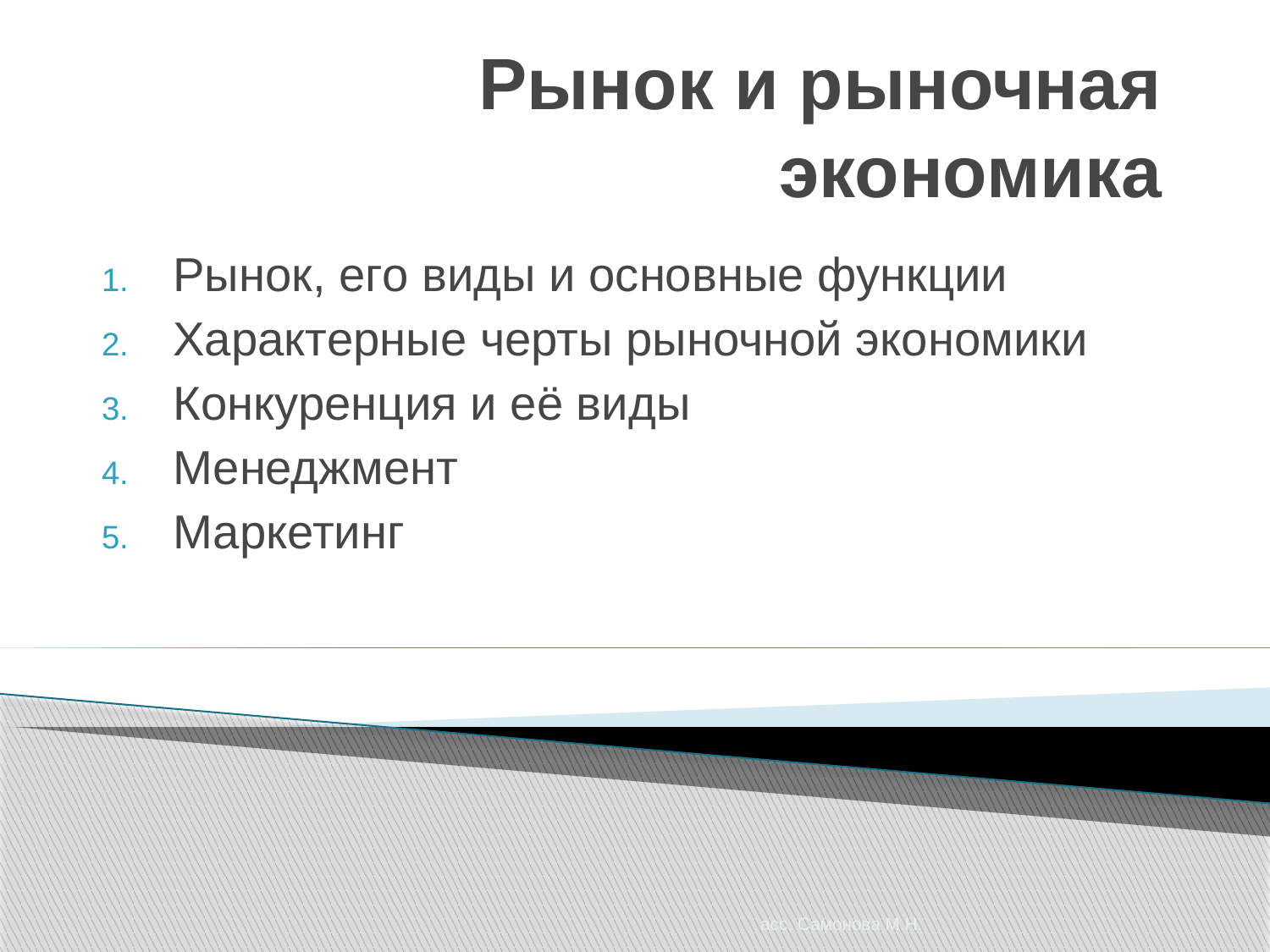

# Рынок и рыночная экономика
Рынок, его виды и основные функции
Характерные черты рыночной экономики
Конкуренция и её виды
Менеджмент
Маркетинг
асс. Самонова М.Н.